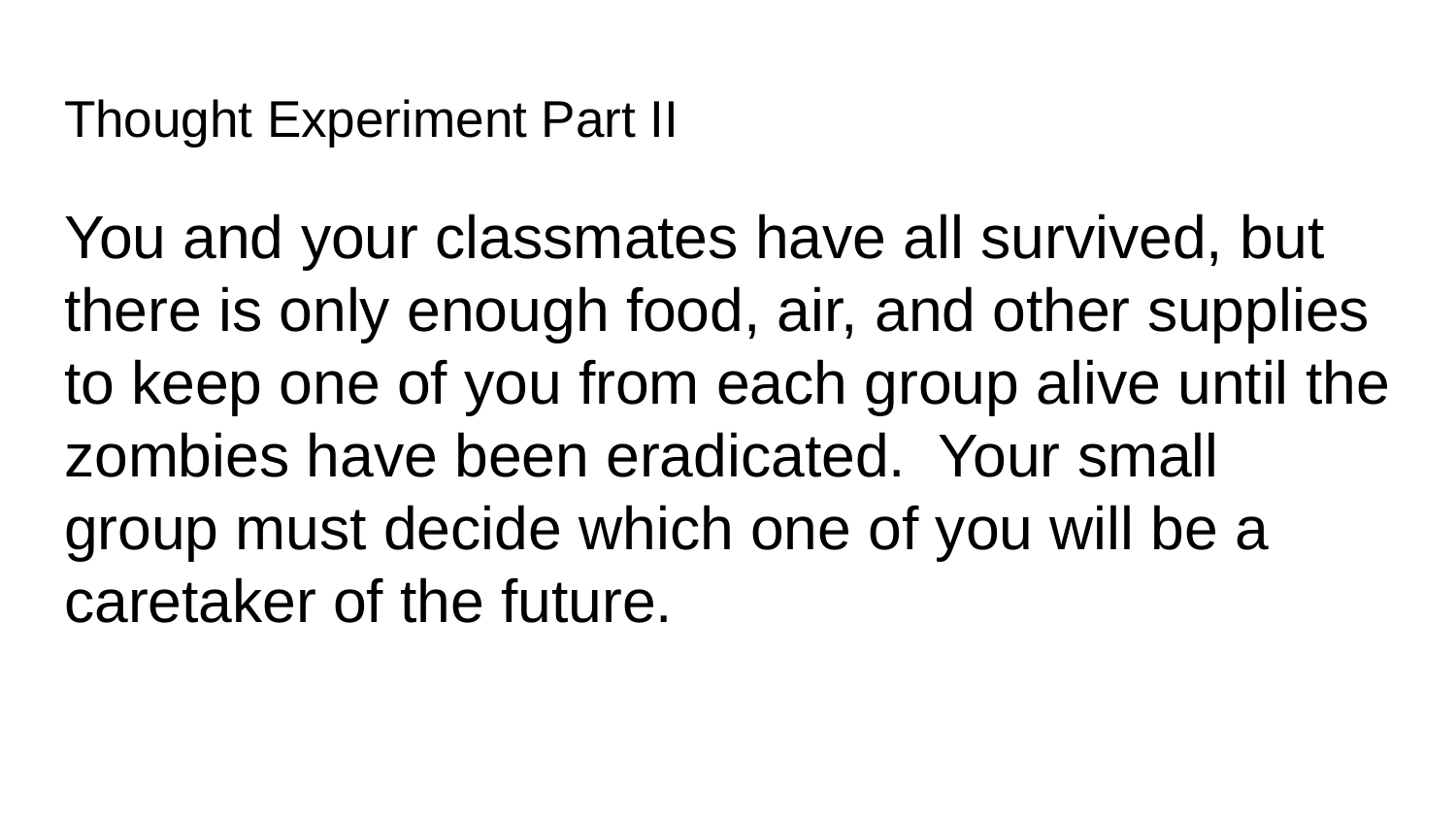

# Thought Experiment Part II
You and your classmates have all survived, but there is only enough food, air, and other supplies to keep one of you from each group alive until the zombies have been eradicated.  Your small group must decide which one of you will be a caretaker of the future.